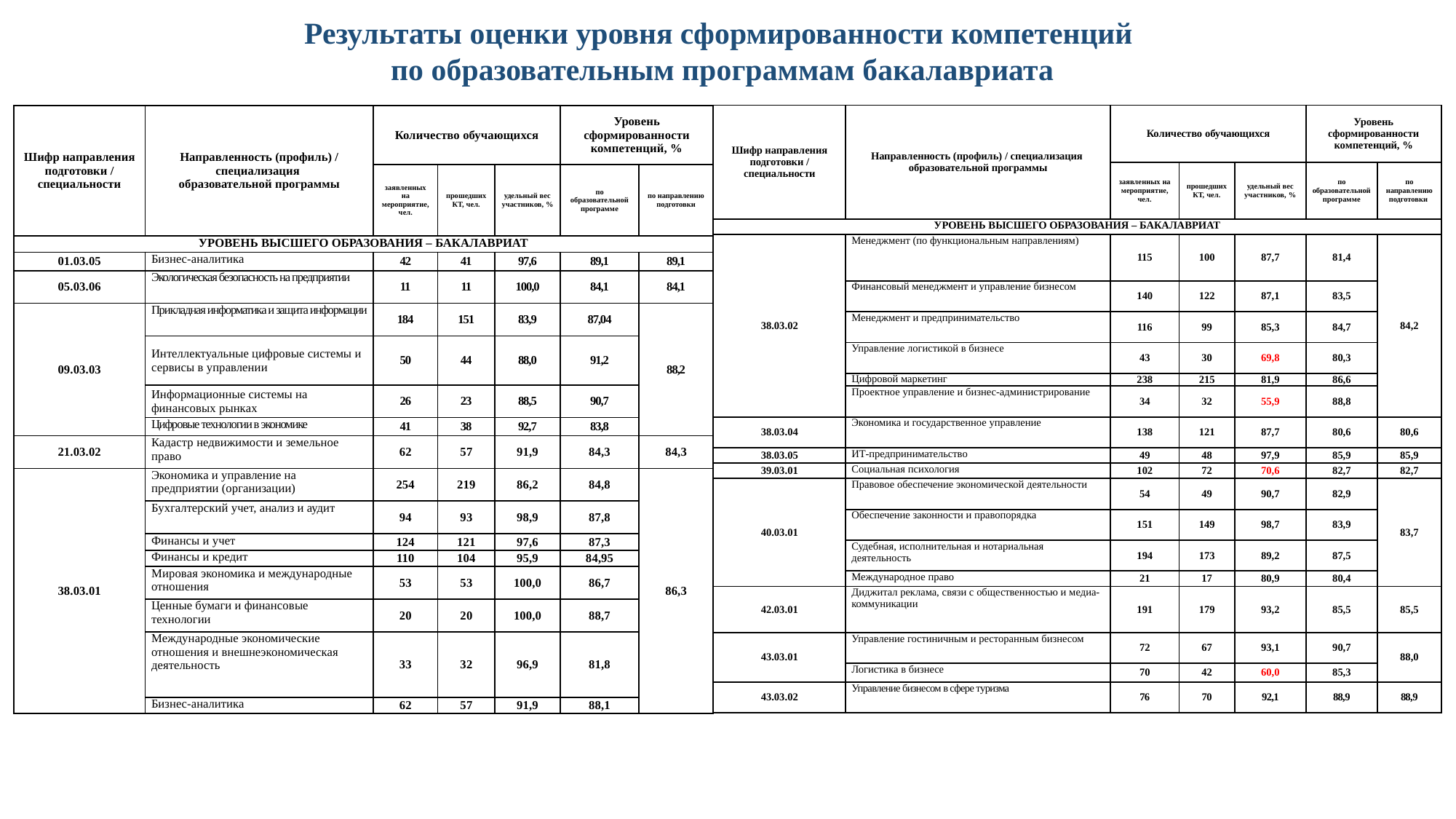

Результаты оценки уровня сформированности компетенций
по образовательным программам бакалавриата
| Шифр направления подготовки / специальности | Направленность (профиль) / специализация образовательной программы | Количество обучающихся |  |  | Уровень сформированности компетенций, % |  |
| --- | --- | --- | --- | --- | --- | --- |
|  |  | заявленных на мероприятие, чел. | прошедших КТ, чел. | удельный вес участников, % | по образовательной программе | по направлению подготовки |
| УРОВЕНЬ ВЫСШЕГО ОБРАЗОВАНИЯ – БАКАЛАВРИАТ |  |  |  |  |  |  |
| 38.03.02 | Менеджмент (по функциональным направлениям) | 115 | 100 | 87,7 | 81,4 | 84,2 |
|  | Финансовый менеджмент и управление бизнесом | 140 | 122 | 87,1 | 83,5 |  |
|  | Менеджмент и предпринимательство | 116 | 99 | 85,3 | 84,7 |  |
|  | Управление логистикой в бизнесе | 43 | 30 | 69,8 | 80,3 |  |
|  | Цифровой маркетинг | 238 | 215 | 81,9 | 86,6 |  |
|  | Проектное управление и бизнес-администрирование | 34 | 32 | 55,9 | 88,8 |  |
| 38.03.04 | Экономика и государственное управление | 138 | 121 | 87,7 | 80,6 | 80,6 |
| 38.03.05 | ИТ-предпринимательство | 49 | 48 | 97,9 | 85,9 | 85,9 |
| 39.03.01 | Социальная психология | 102 | 72 | 70,6 | 82,7 | 82,7 |
| 40.03.01 | Правовое обеспечение экономической деятельности | 54 | 49 | 90,7 | 82,9 | 83,7 |
|  | Обеспечение законности и правопорядка | 151 | 149 | 98,7 | 83,9 |  |
|  | Судебная, исполнительная и нотариальная деятельность | 194 | 173 | 89,2 | 87,5 |  |
|  | Международное право | 21 | 17 | 80,9 | 80,4 |  |
| 42.03.01 | Диджитал реклама, связи с общественностью и медиа-коммуникации | 191 | 179 | 93,2 | 85,5 | 85,5 |
| 43.03.01 | Управление гостиничным и ресторанным бизнесом | 72 | 67 | 93,1 | 90,7 | 88,0 |
|  | Логистика в бизнесе | 70 | 42 | 60,0 | 85,3 |  |
| 43.03.02 | Управление бизнесом в сфере туризма | 76 | 70 | 92,1 | 88,9 | 88,9 |
| Шифр направления подготовки / специальности | Направленность (профиль) / специализация образовательной программы | Количество обучающихся |  |  | Уровень сформированности компетенций, % |  |
| --- | --- | --- | --- | --- | --- | --- |
|  |  | заявленных на мероприятие, чел. | прошедших КТ, чел. | удельный вес участников, % | по образовательной программе | по направлению подготовки |
| УРОВЕНЬ ВЫСШЕГО ОБРАЗОВАНИЯ – БАКАЛАВРИАТ |  |  |  |  |  |  |
| 01.03.05 | Бизнес-аналитика | 42 | 41 | 97,6 | 89,1 | 89,1 |
| 05.03.06 | Экологическая безопасность на предприятии | 11 | 11 | 100,0 | 84,1 | 84,1 |
| 09.03.03 | Прикладная информатика и защита информации | 184 | 151 | 83,9 | 87,04 | 88,2 |
|  | Интеллектуальные цифровые системы и сервисы в управлении | 50 | 44 | 88,0 | 91,2 |  |
|  | Информационные системы на финансовых рынках | 26 | 23 | 88,5 | 90,7 |  |
|  | Цифровые технологии в экономике | 41 | 38 | 92,7 | 83,8 |  |
| 21.03.02 | Кадастр недвижимости и земельное право | 62 | 57 | 91,9 | 84,3 | 84,3 |
| 38.03.01 | Экономика и управление на предприятии (организации) | 254 | 219 | 86,2 | 84,8 | 86,3 |
|  | Бухгалтерский учет, анализ и аудит | 94 | 93 | 98,9 | 87,8 |  |
|  | Финансы и учет | 124 | 121 | 97,6 | 87,3 |  |
|  | Финансы и кредит | 110 | 104 | 95,9 | 84,95 |  |
|  | Мировая экономика и международные отношения | 53 | 53 | 100,0 | 86,7 |  |
|  | Ценные бумаги и финансовые технологии | 20 | 20 | 100,0 | 88,7 |  |
|  | Международные экономические отношения и внешнеэкономическая деятельность | 33 | 32 | 96,9 | 81,8 |  |
|  | Бизнес-аналитика | 62 | 57 | 91,9 | 88,1 |  |